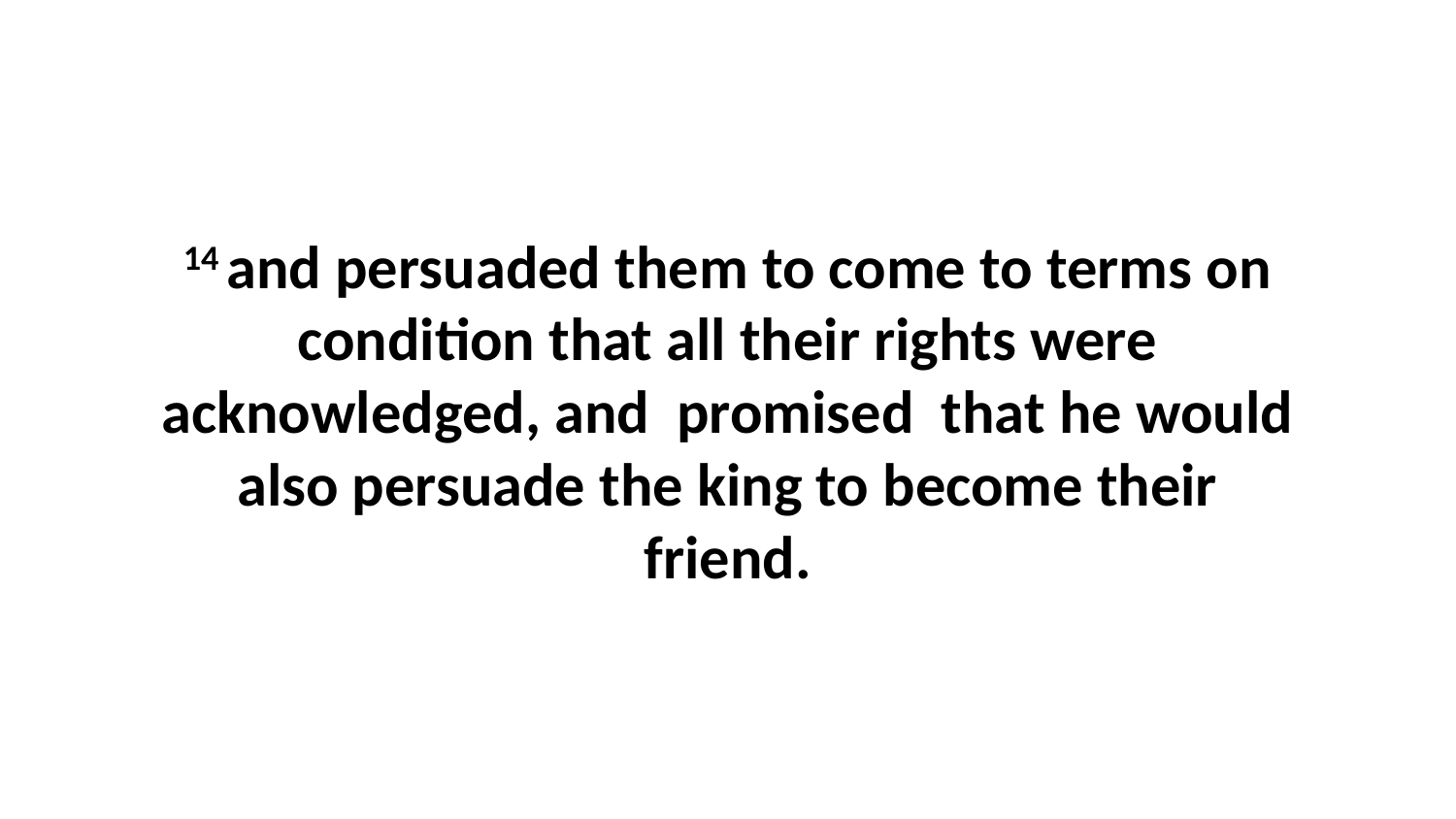

14 and persuaded them to come to terms on condition that all their rights were acknowledged, and  promised  that he would also persuade the king to become their friend.